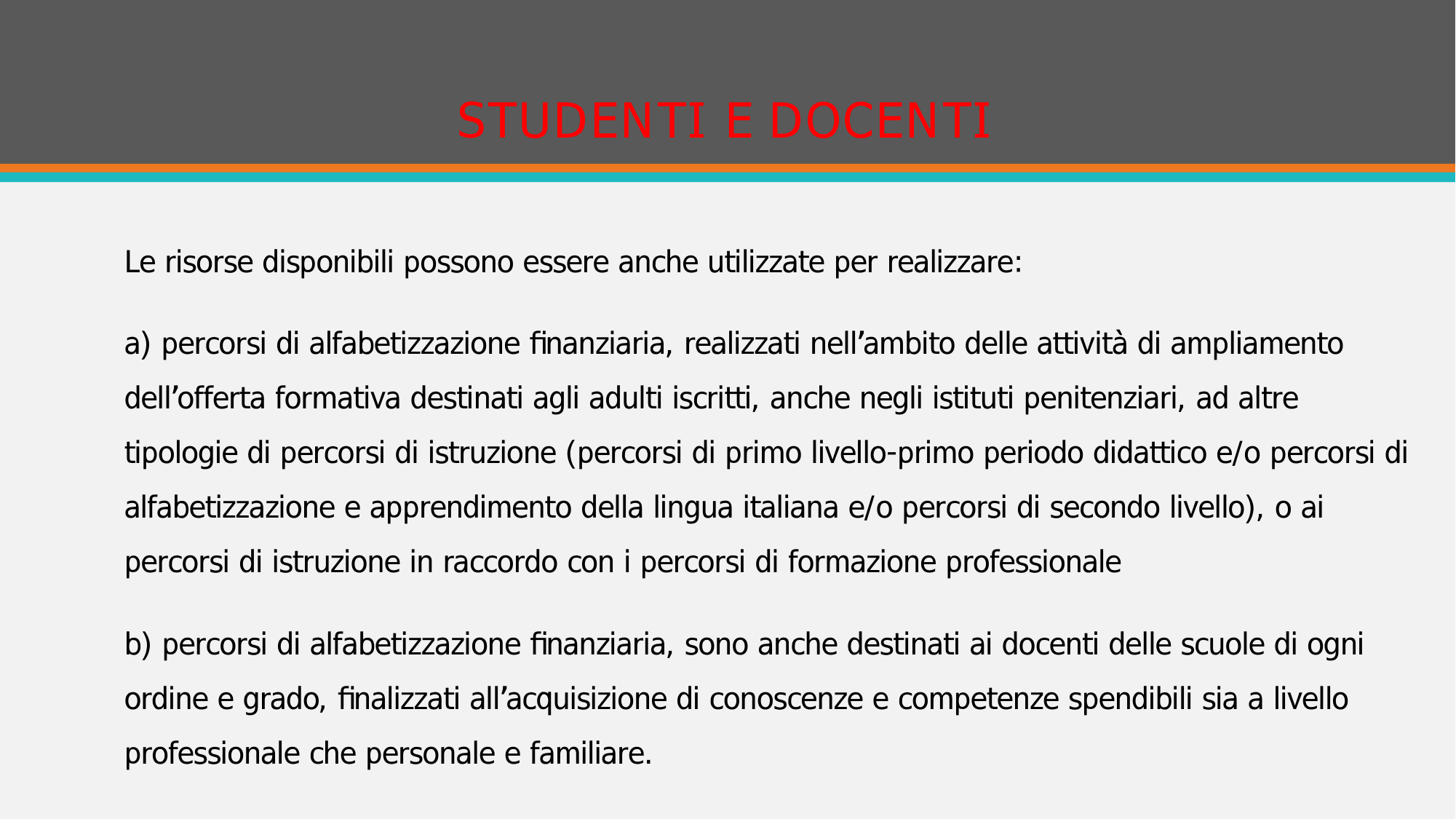

# STUDENTI E DOCENTI
Le risorse disponibili possono essere anche utilizzate per realizzare:
a) percorsi di alfabetizzazione finanziaria, realizzati nell’ambito delle attività di ampliamento dell’offerta formativa destinati agli adulti iscritti, anche negli istituti penitenziari, ad altre  tipologie di percorsi di istruzione (percorsi di primo livello-primo periodo didattico e/o percorsi di alfabetizzazione e apprendimento della lingua italiana e/o percorsi di secondo livello), o ai percorsi di istruzione in raccordo con i percorsi di formazione professionale
b) percorsi di alfabetizzazione finanziaria, sono anche destinati ai docenti delle scuole di ogni ordine e grado, finalizzati all’acquisizione di conoscenze e competenze spendibili sia a livello professionale che personale e familiare.